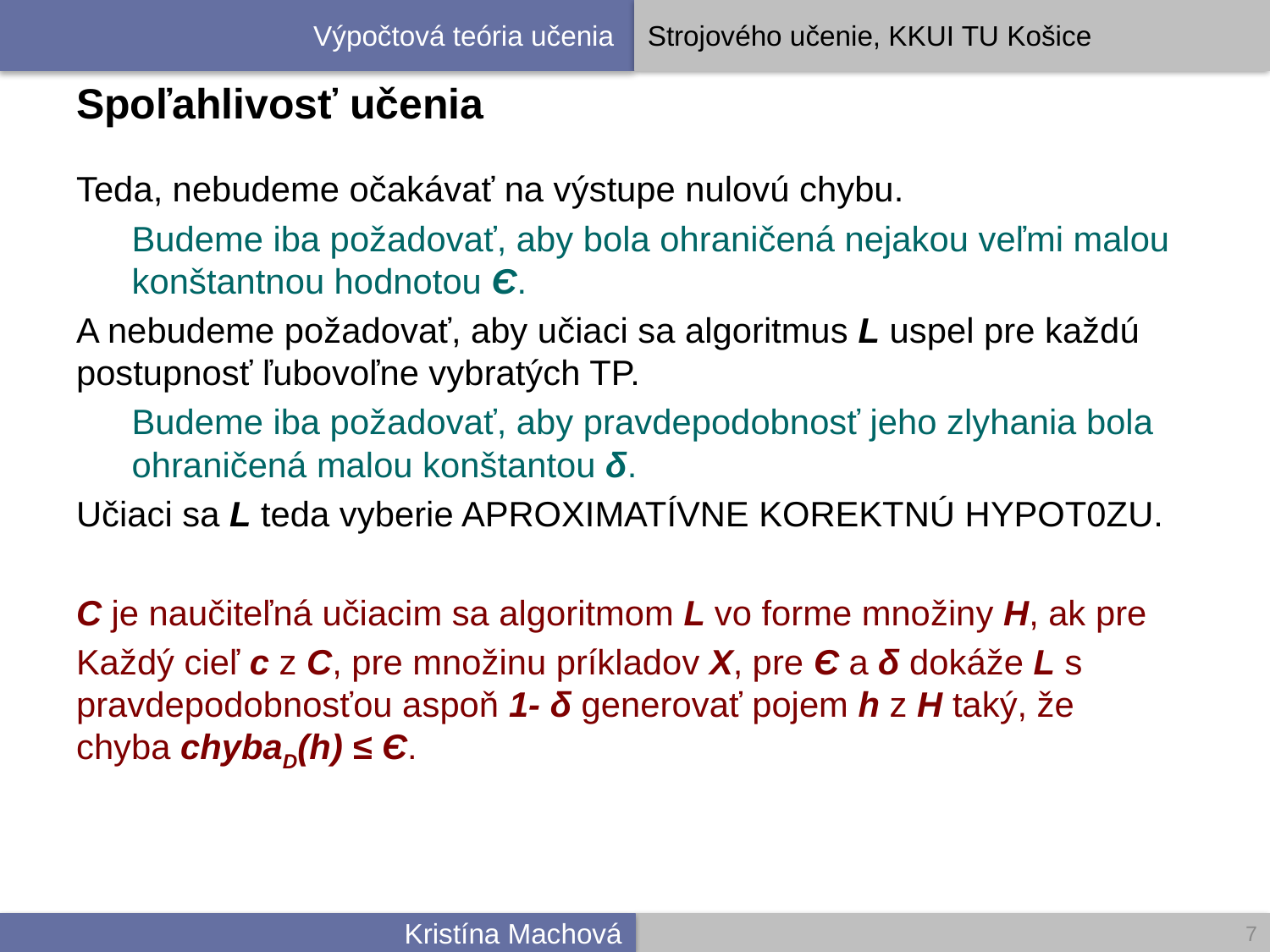

# Spoľahlivosť učenia
Teda, nebudeme očakávať na výstupe nulovú chybu.
Budeme iba požadovať, aby bola ohraničená nejakou veľmi malou konštantnou hodnotou Є.
A nebudeme požadovať, aby učiaci sa algoritmus L uspel pre každú postupnosť ľubovoľne vybratých TP.
Budeme iba požadovať, aby pravdepodobnosť jeho zlyhania bola ohraničená malou konštantou δ.
Učiaci sa L teda vyberie APROXIMATÍVNE KOREKTNÚ HYPOT0ZU.

C je naučiteľná učiacim sa algoritmom L vo forme množiny H, ak pre
Každý cieľ c z C, pre množinu príkladov X, pre Є a δ dokáže L s pravdepodobnosťou aspoň 1- δ generovať pojem h z H taký, že chyba chybaD(h) ≤ Є.
7